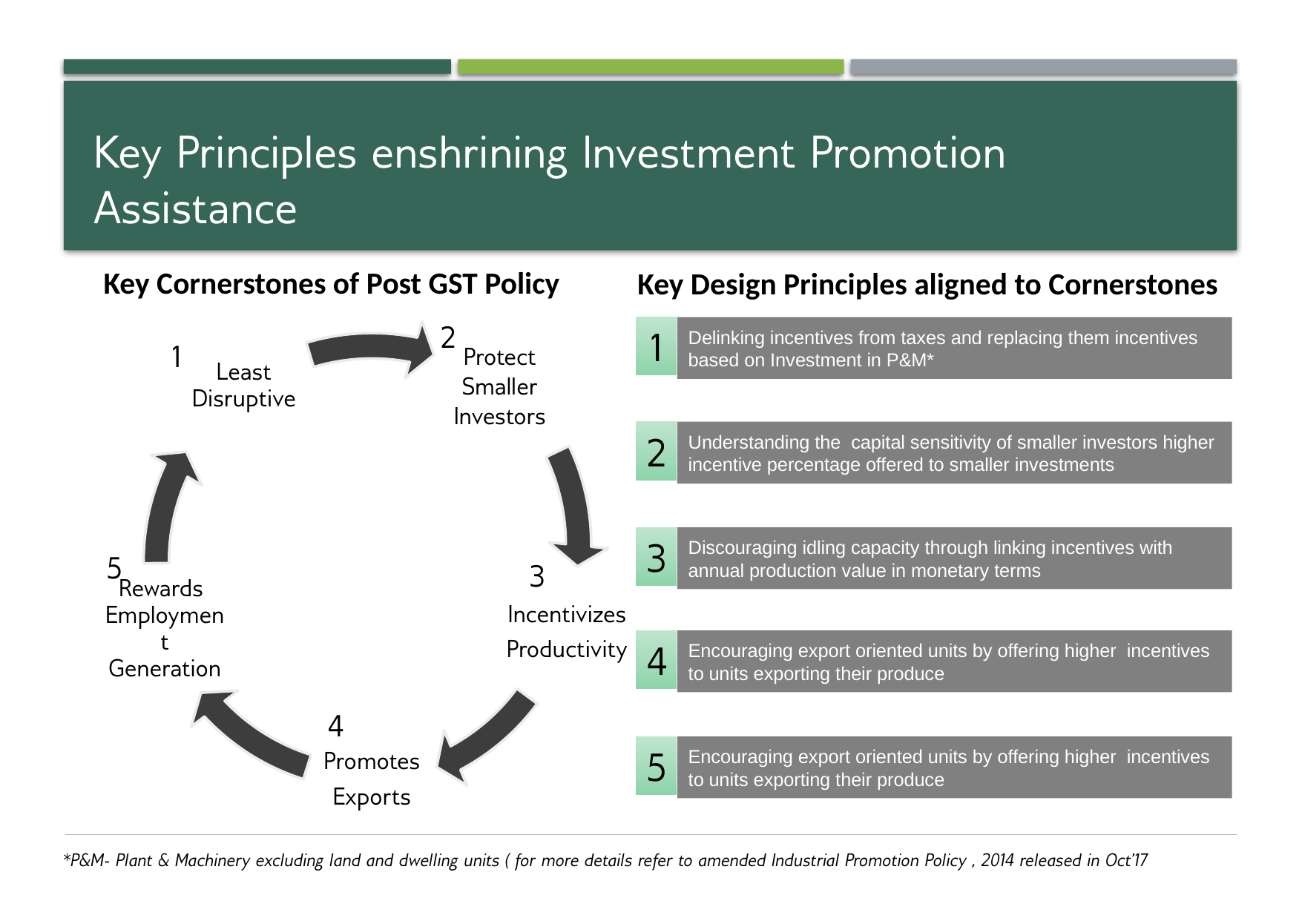

# Key Principles enshrining Investment Promotion Assistance
Key Cornerstones of Post GST Policy
              Key Design Principles aligned to Cornerstones
2
Protect Smaller
Investors
Incentivizes
Productivity
Promotes
Exports
Rewards
Employment Generation
Least Disruptive
1
Delinking incentives from taxes and replacing them incentives  based on Investment in P&M*
1
2
Understanding the  capital sensitivity of smaller investors higher incentive percentage offered to smaller investments
3
Discouraging idling capacity through linking incentives with annual production value in monetary terms
5
3
4
Encouraging export oriented units by offering higher  incentives  to units exporting their produce
4
5
Encouraging export oriented units by offering higher  incentives  to units exporting their produce
*P&M- Plant & Machinery excluding land and dwelling units ( for more details refer to amended Industrial Promotion Policy , 2014 released in Oct’17